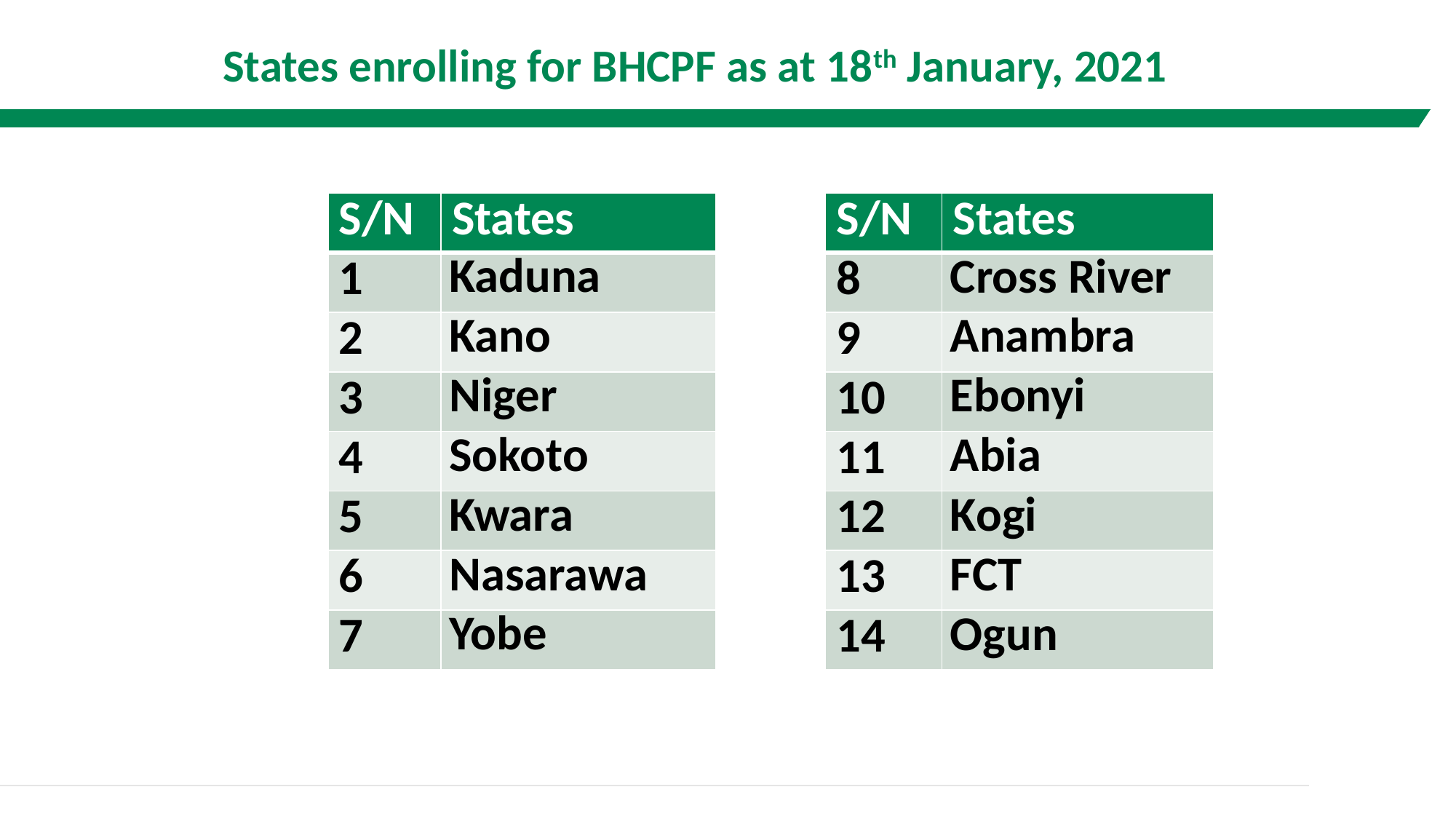

# States enrolling for BHCPF as at 18th January, 2021
| S/N | States |
| --- | --- |
| 1 | Kaduna |
| 2 | Kano |
| 3 | Niger |
| 4 | Sokoto |
| 5 | Kwara |
| 6 | Nasarawa |
| 7 | Yobe |
| S/N | States |
| --- | --- |
| 8 | Cross River |
| 9 | Anambra |
| 10 | Ebonyi |
| 11 | Abia |
| 12 | Kogi |
| 13 | FCT |
| 14 | Ogun |